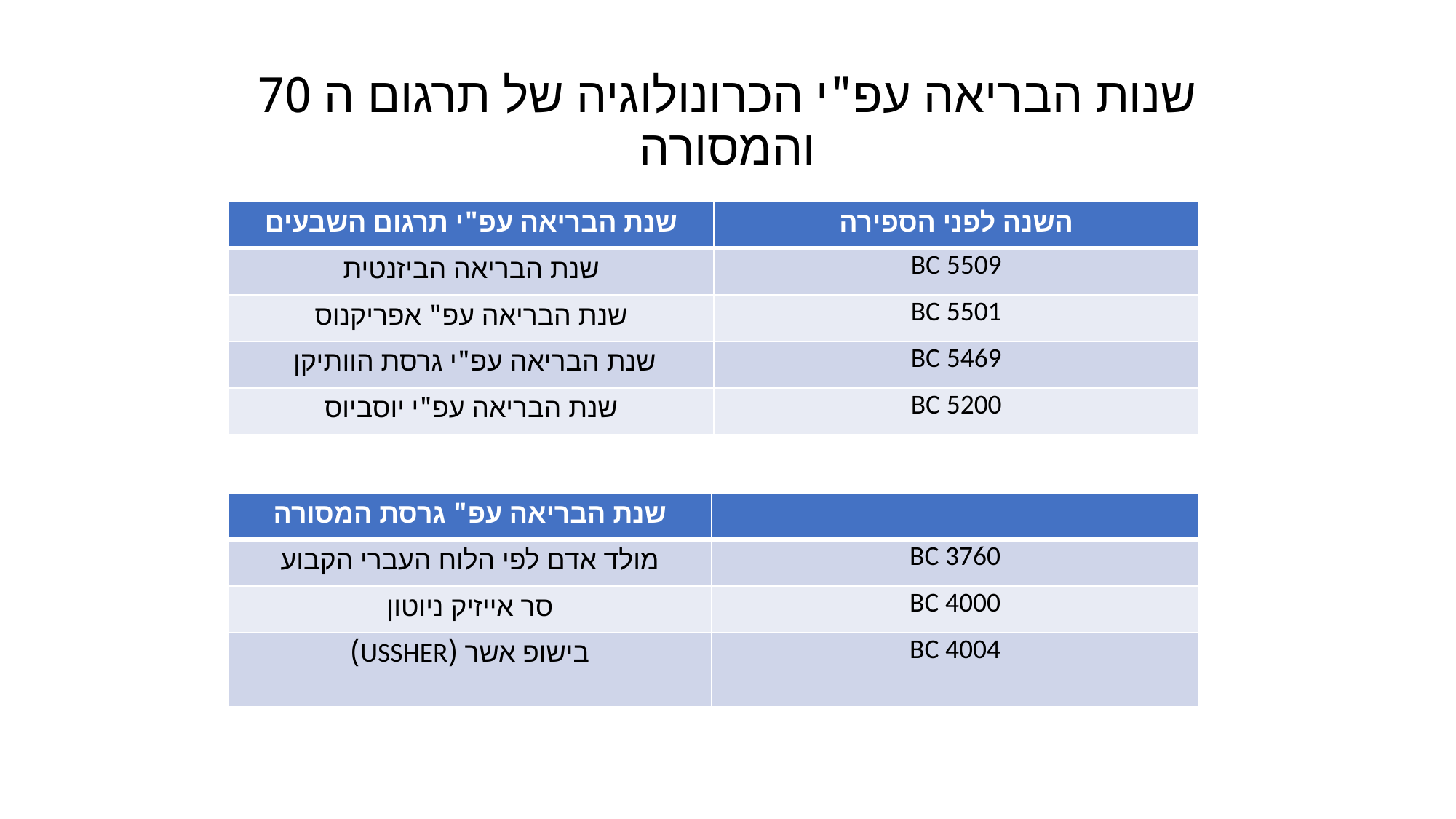

# שנות הבריאה עפ"י הכרונולוגיה של תרגום ה 70 והמסורה
| שנת הבריאה עפ"י תרגום השבעים | השנה לפני הספירה |
| --- | --- |
| שנת הבריאה הביזנטית | BC 5509 |
| שנת הבריאה עפ" אפריקנוס | BC 5501 |
| שנת הבריאה עפ"י גרסת הוותיקן | BC 5469 |
| שנת הבריאה עפ"י יוסביוס | BC 5200 |
| שנת הבריאה עפ" גרסת המסורה |  |
| --- | --- |
| מולד אדם לפי הלוח העברי הקבוע | BC 3760 |
| סר אייזיק ניוטון | BC 4000 |
| בישופ אשר (USSHER) | BC 4004 |